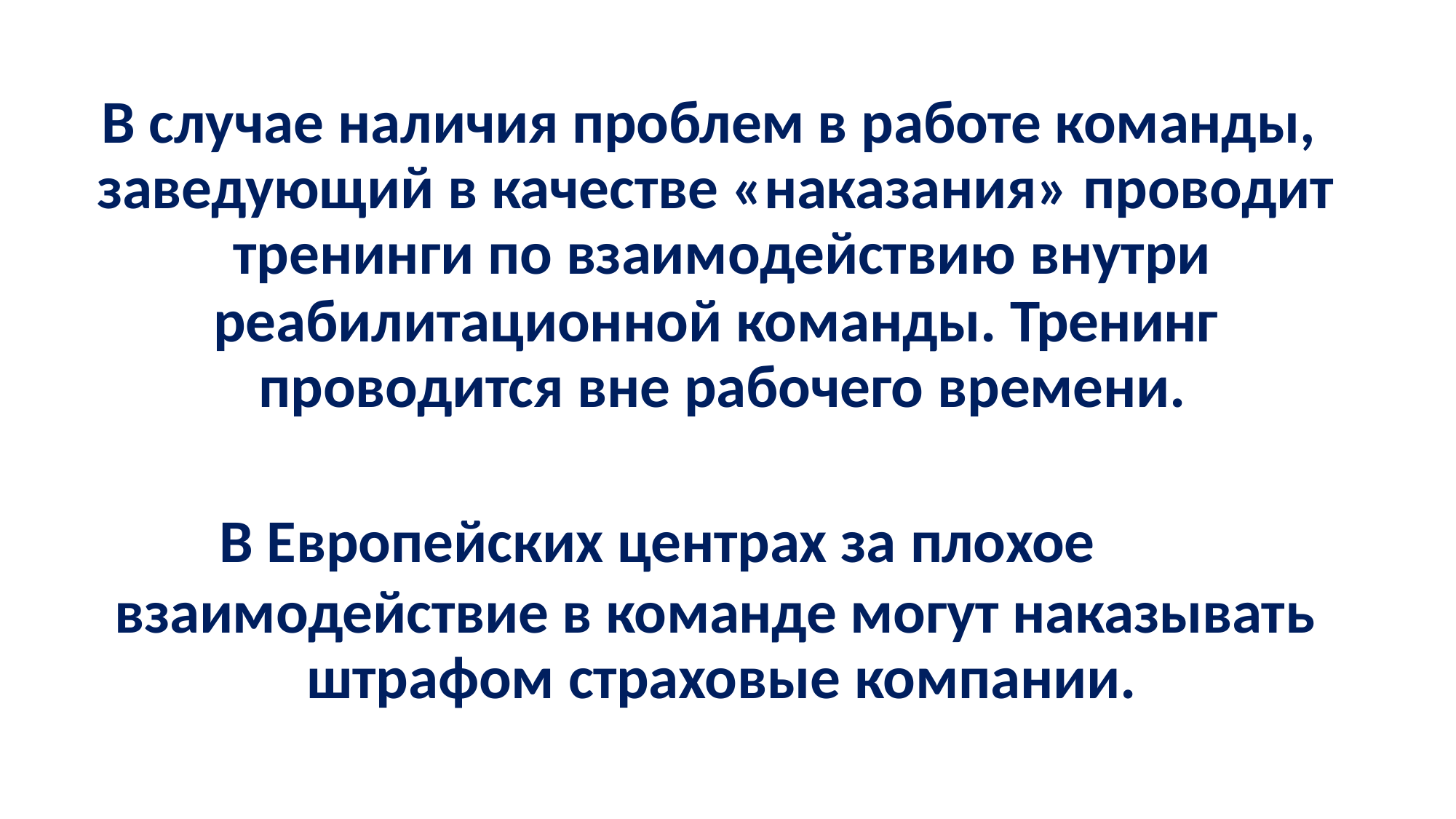

В случае наличия проблем в работе команды,  заведующий в качестве «наказания» проводит  тренинги по взаимодействию внутри
реабилитационной команды. Тренинг  проводится вне рабочего времени.

В Европейских центрах за плохое
взаимодействие в команде могут наказывать  штрафом страховые компании.